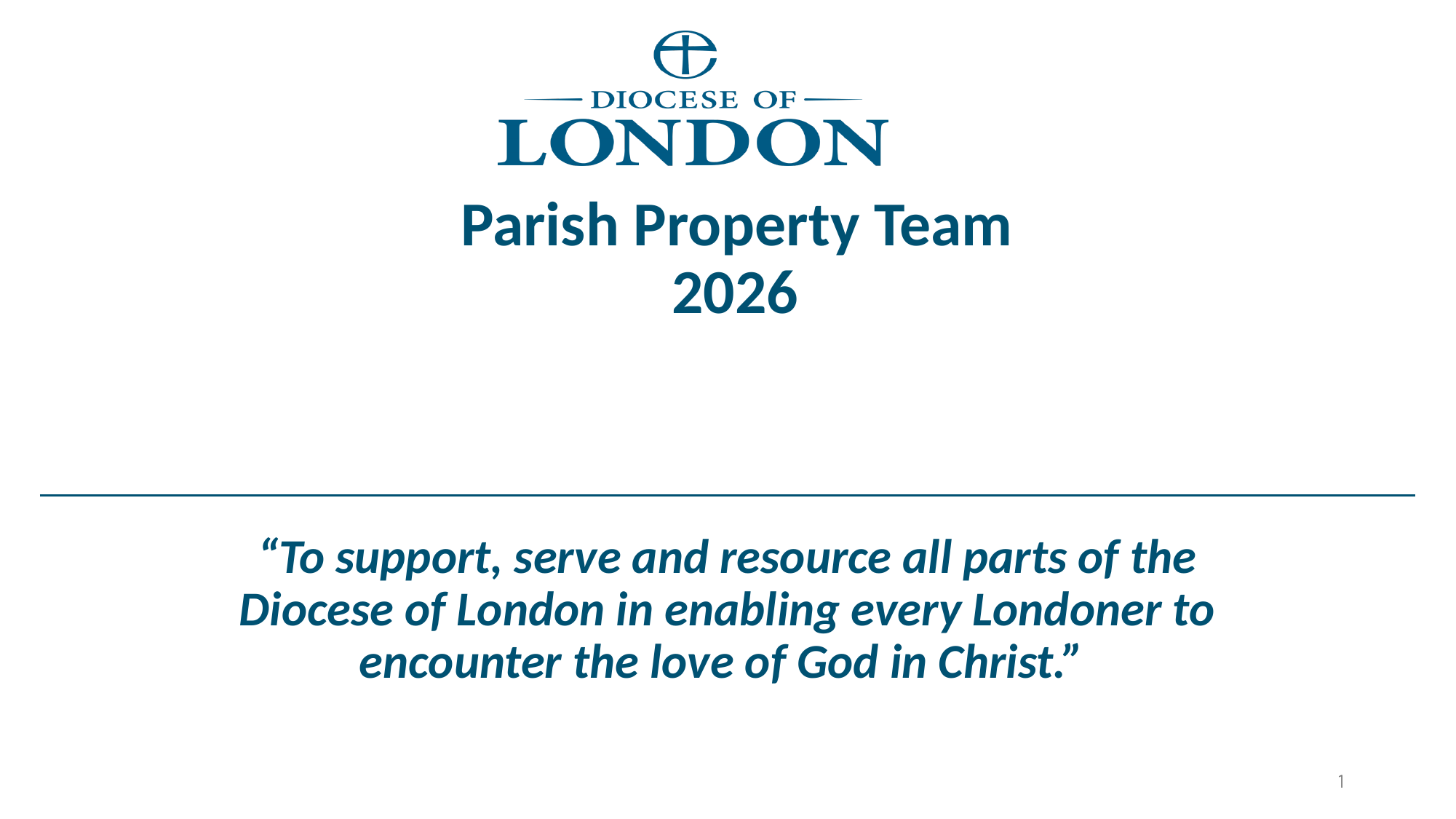

# Parish Property Team 2026
“To support, serve and resource all parts of the Diocese of London in enabling every Londoner to encounter the love of God in Christ.”
1